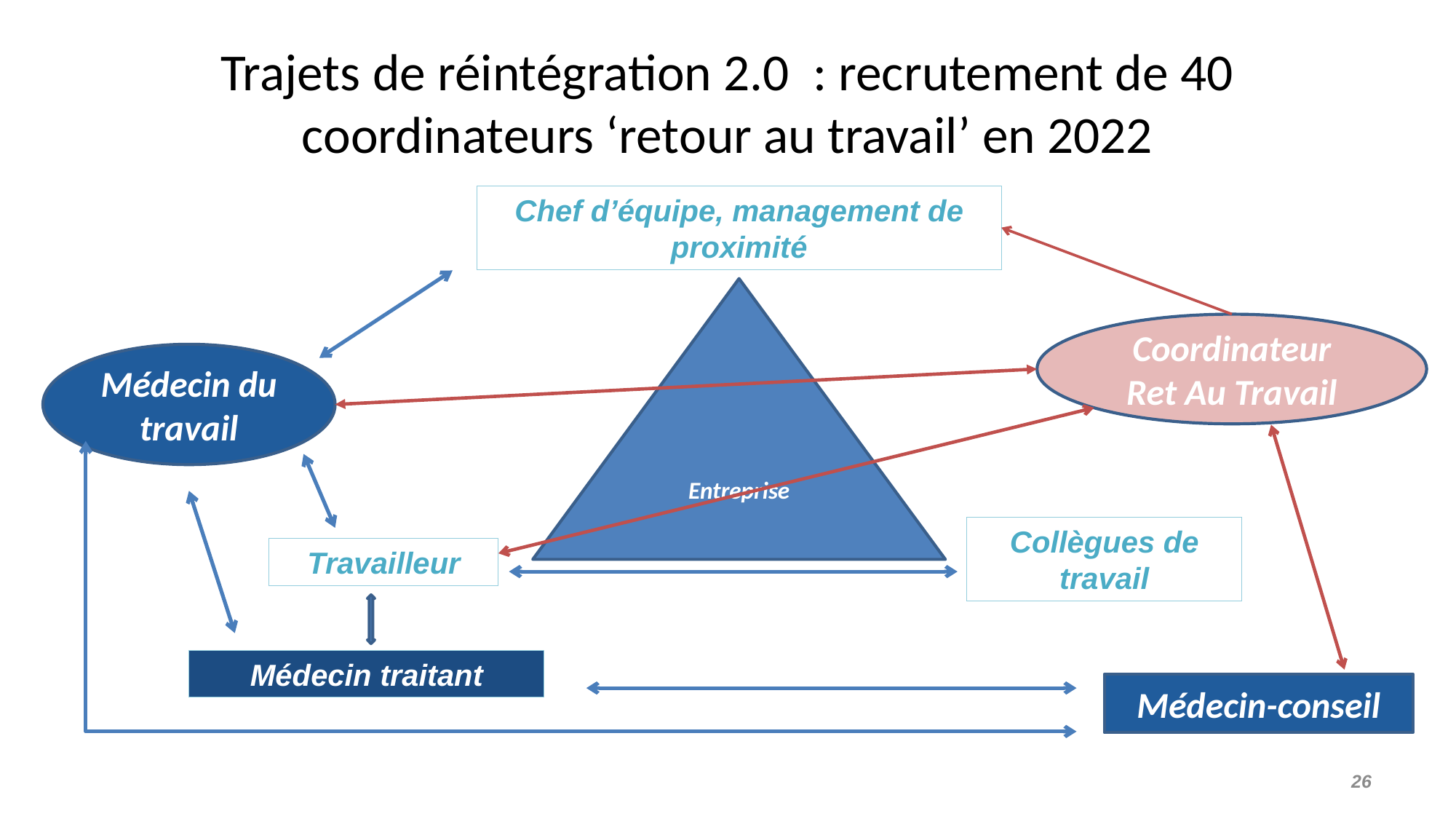

# Trajets de réintégration 2.0  : recrutement de 40 coordinateurs ‘retour au travail’ en 2022
Chef d’équipe, management de proximité
Entreprise
Coordinateur Ret Au Travail
Médecin du travail
Collègues de travail
Travailleur

Médecin traitant
Médecin-conseil
26